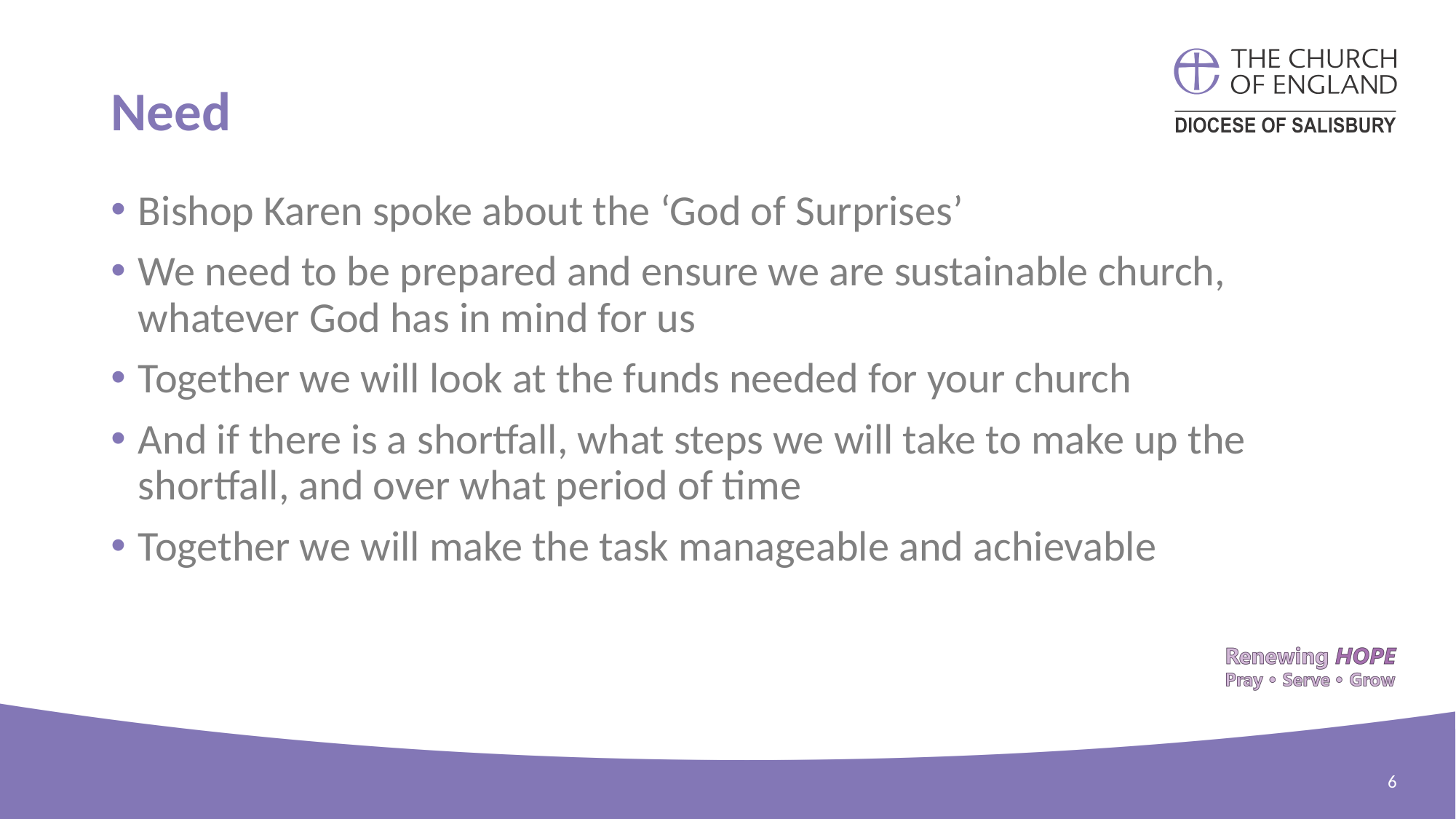

# Need
Bishop Karen spoke about the ‘God of Surprises’
We need to be prepared and ensure we are sustainable church, whatever God has in mind for us
Together we will look at the funds needed for your church
And if there is a shortfall, what steps we will take to make up the shortfall, and over what period of time
Together we will make the task manageable and achievable

6